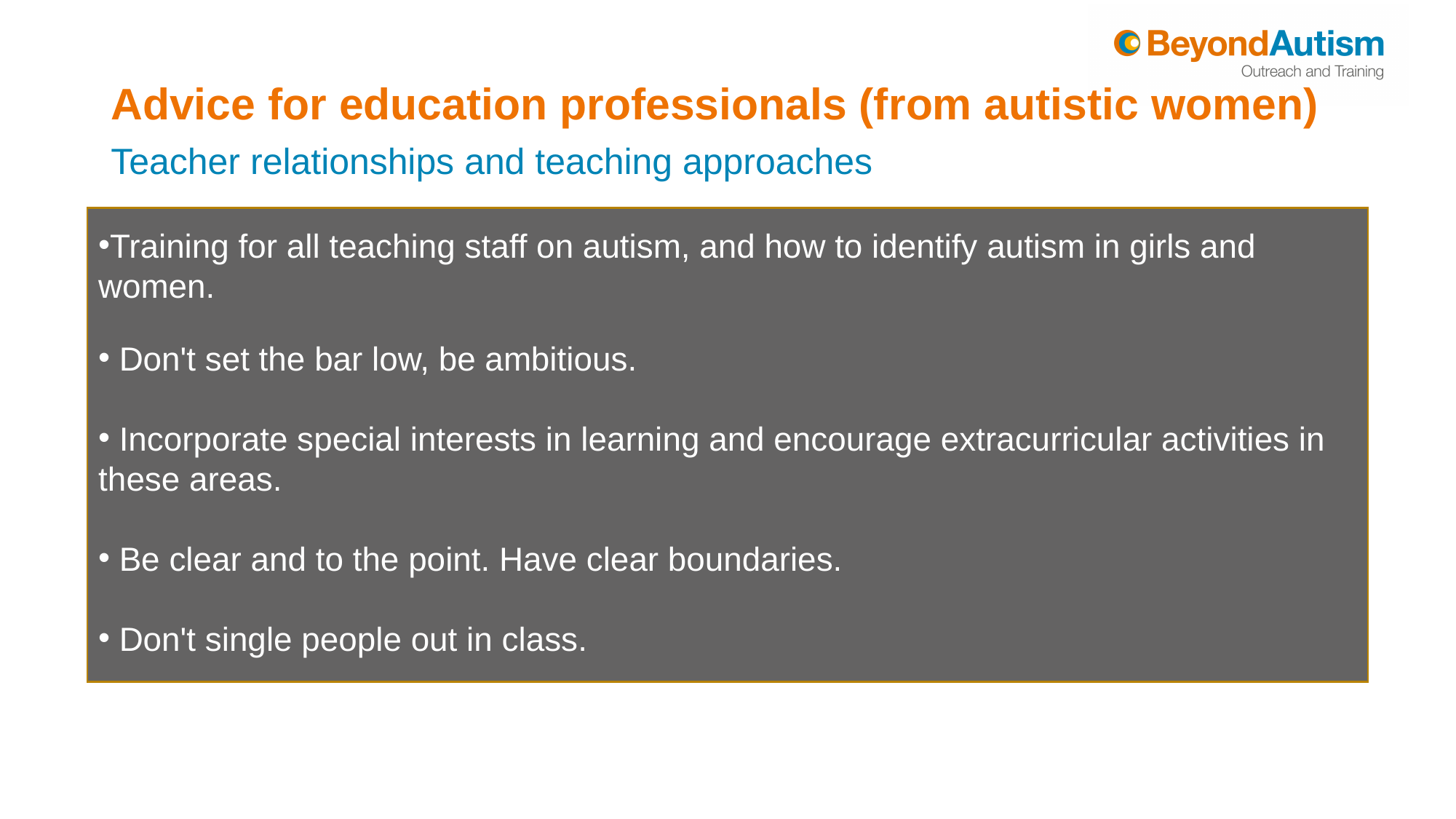

# Advice for education professionals (from autistic women)
Teacher relationships and teaching approaches

Training for all teaching staff on autism, and how to identify autism in girls and women.

 Don't set the bar low, be ambitious.

 Incorporate special interests in learning and encourage extracurricular activities in these areas.

 Be clear and to the point. Have clear boundaries.

 Don't single people out in class.